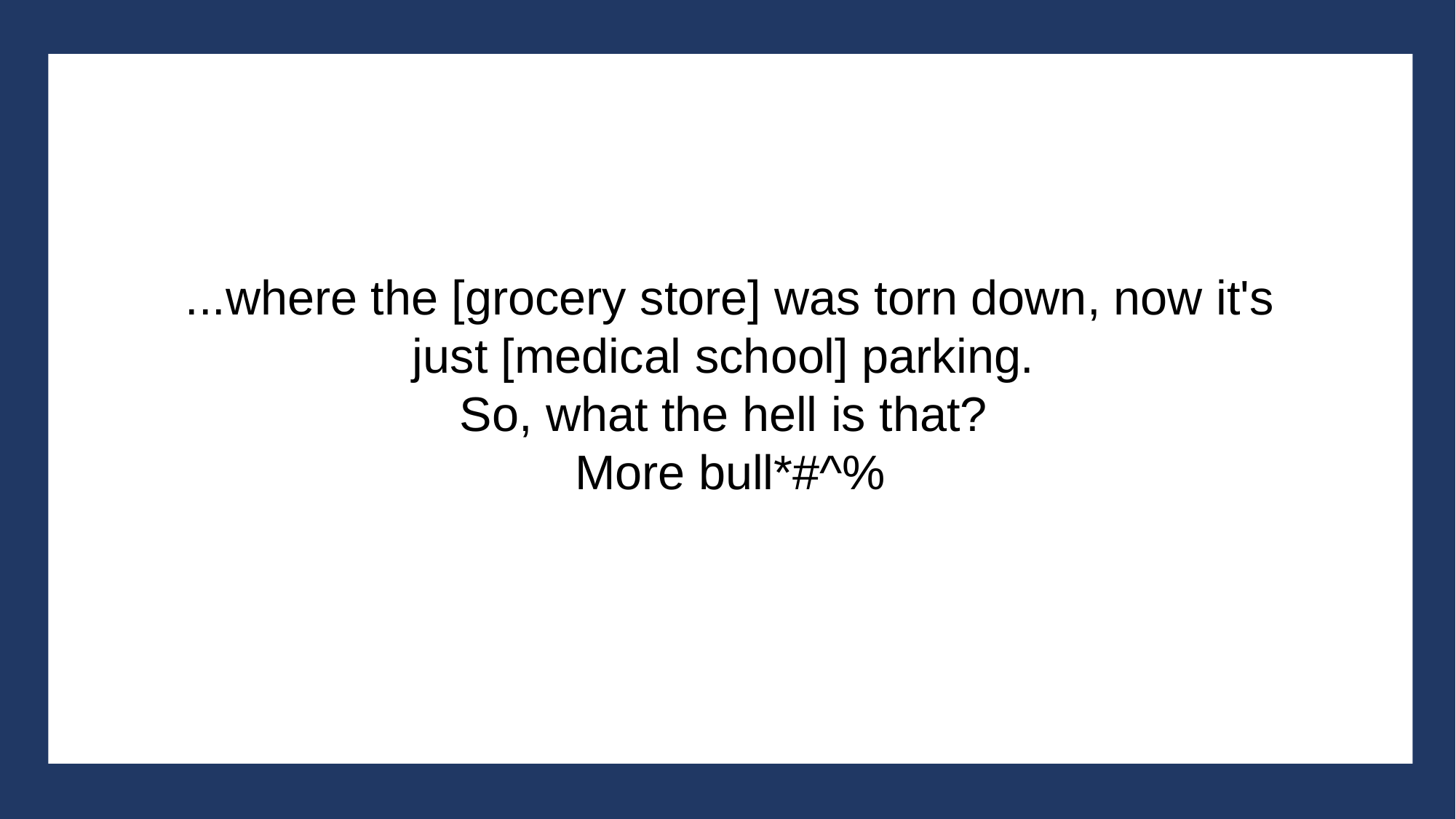

...where the [grocery store] was torn down, now it's just [medical school] parking.
So, what the hell is that?
More bull*#^%